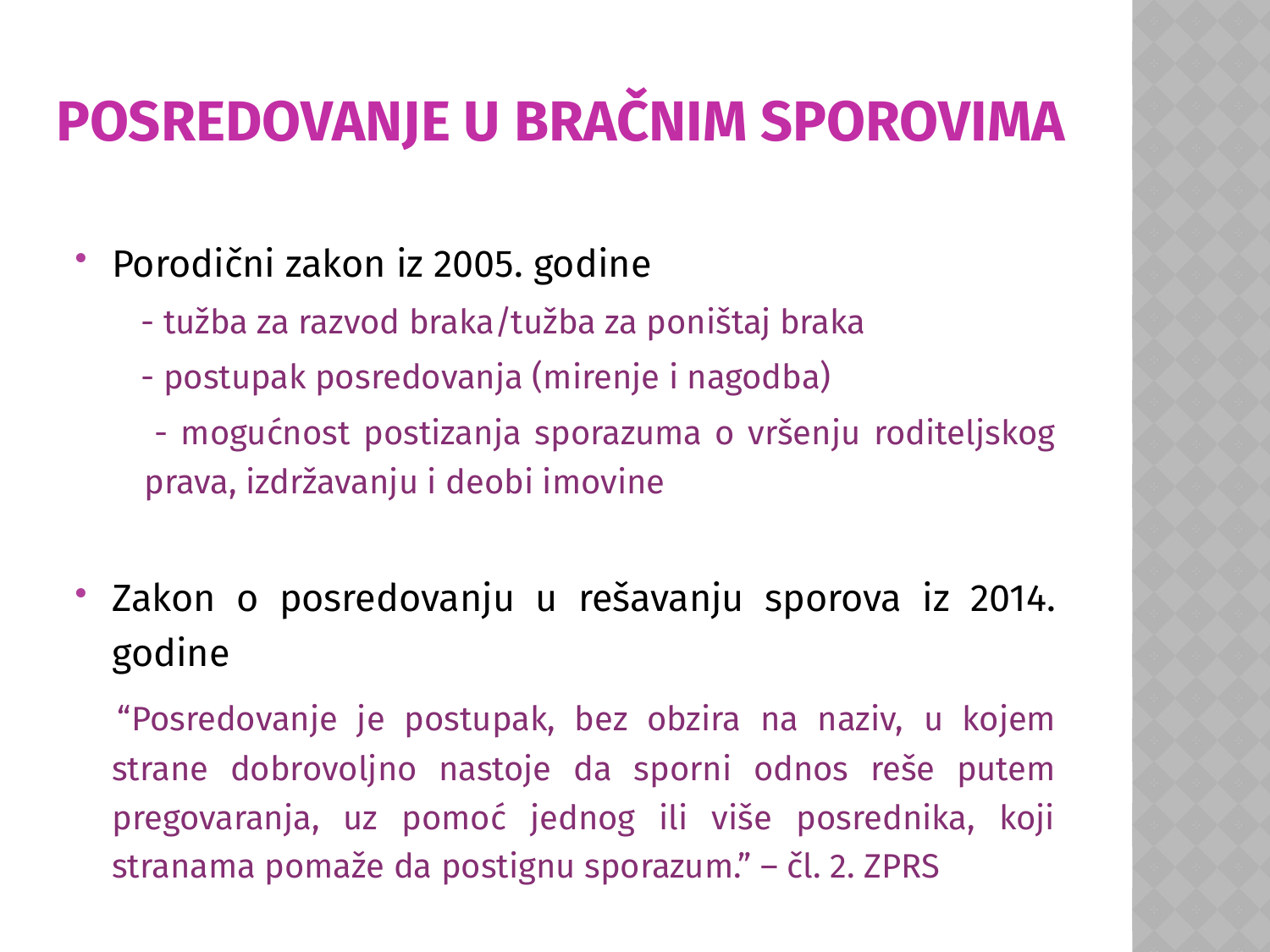

# POSREDOVANJE U BRAČNIM SPOROVIMA
Porodični zakon iz 2005. godine
   - tužba za razvod braka/tužba za poništaj braka
   - postupak posredovanja (mirenje i nagodba)
   - mogućnost postizanja sporazuma o vršenju roditeljskog prava, izdržavanju i deobi imovine

Zakon o posredovanju u rešavanju sporova iz 2014. godine
  “Posredovanje je postupak, bez obzira na naziv, u kojem strane dobrovoljno nastoje da sporni odnos reše putem pregovaranja, uz pomoć jednog ili više posrednika, koji stranama pomaže da postignu sporazum.” – čl. 2. ZPRS